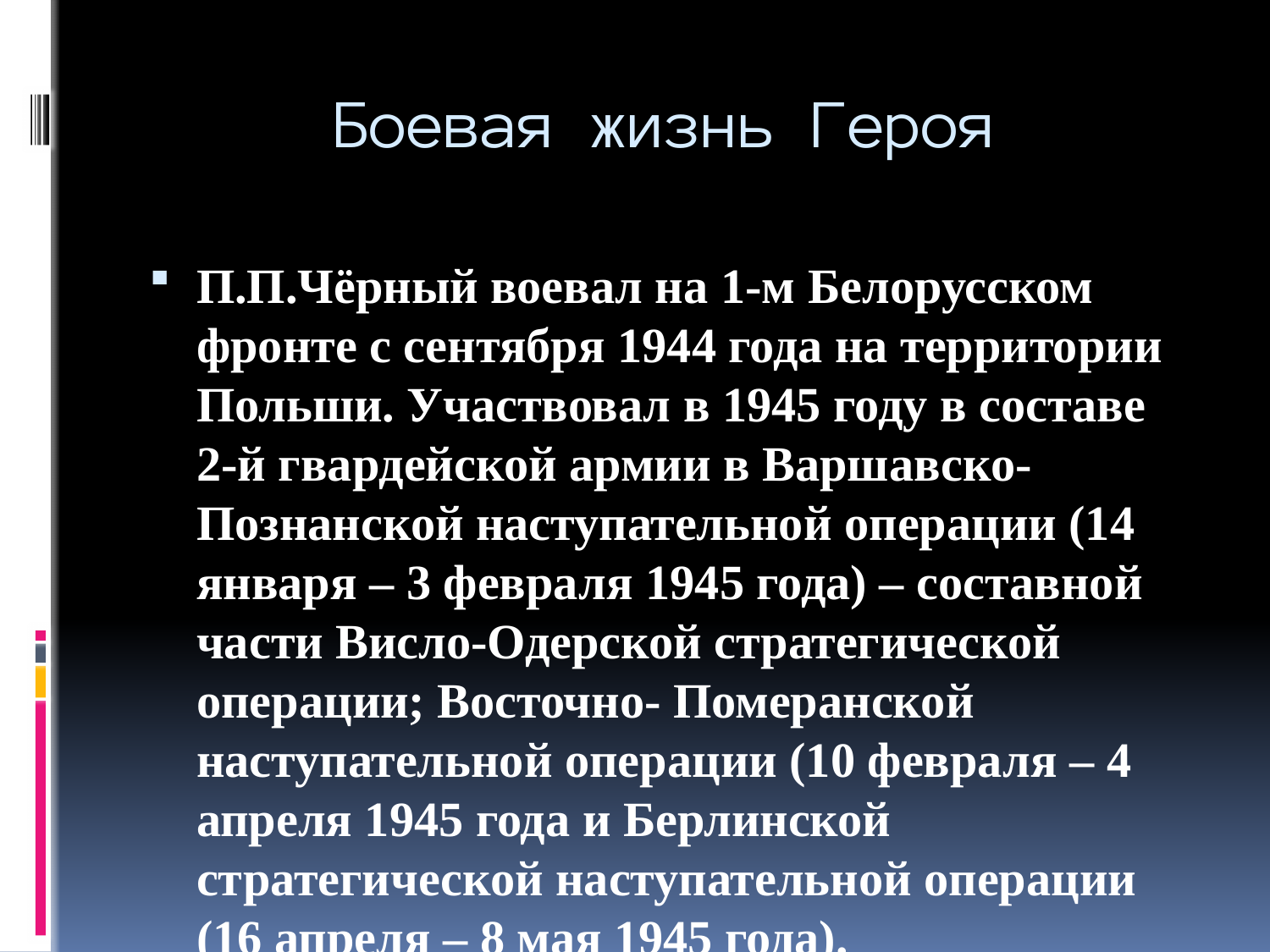

# Боевая жизнь Героя
П.П.Чёрный воевал на 1-м Белорусском фронте с сентября 1944 года на территории Польши. Участвовал в 1945 году в составе 2-й гвардейской армии в Варшавско- Познанской наступательной операции (14 января – 3 февраля 1945 года) – составной части Висло-Одерской стратегической операции; Восточно- Померанской наступательной операции (10 февраля – 4 апреля 1945 года и Берлинской стратегической наступательной операции (16 апреля – 8 мая 1945 года).